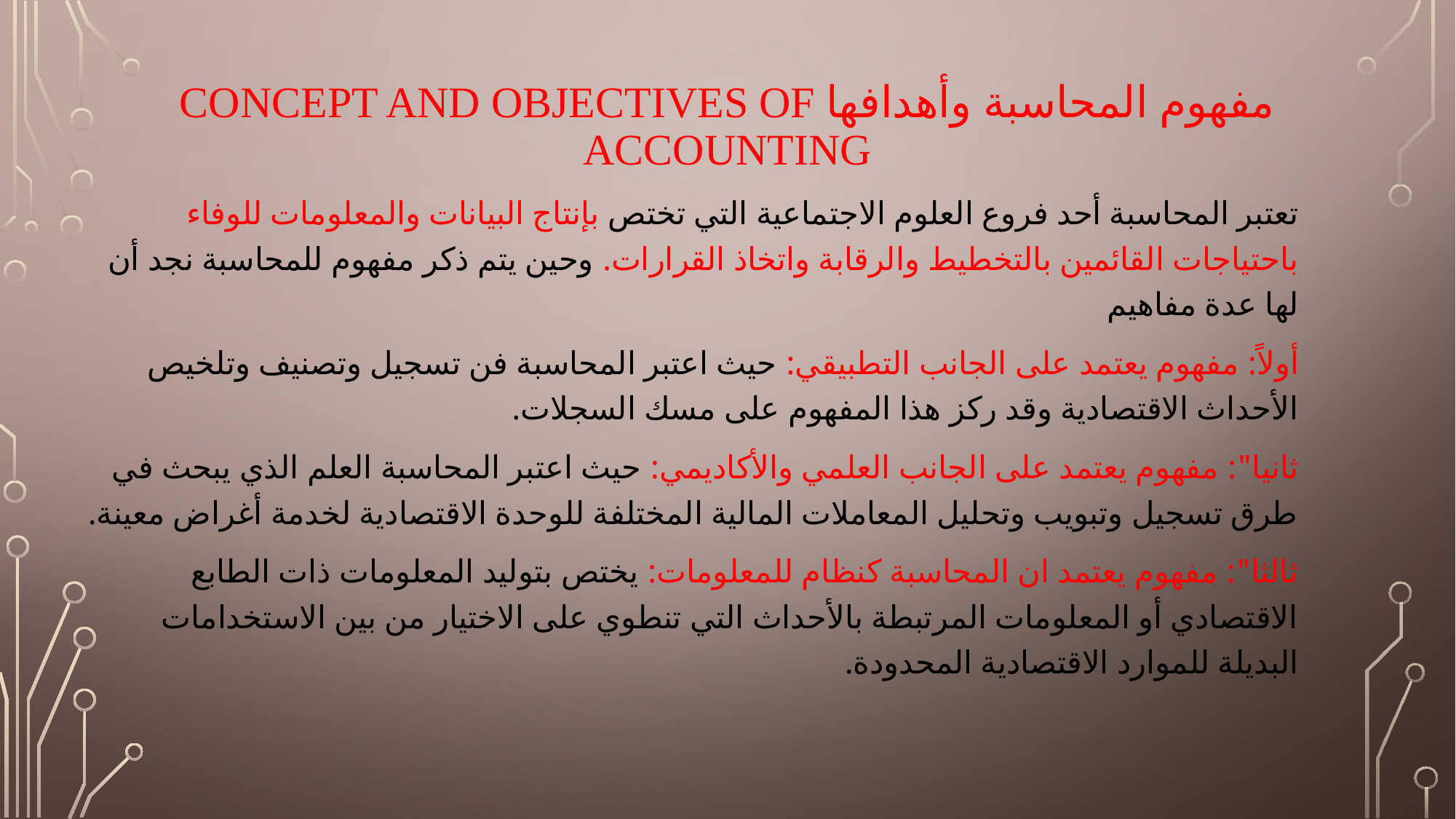

# مفهوم المحاسبة وأهدافها Concept and Objectives of Accounting
تعتبر المحاسبة أحد فروع العلوم الاجتماعية التي تختص بإنتاج البيانات والمعلومات للوفاء باحتياجات القائمين بالتخطيط والرقابة واتخاذ القرارات. وحين يتم ذكر مفهوم للمحاسبة نجد أن لها عدة مفاهيم
أولاً: مفهوم يعتمد على الجانب التطبيقي: حيث اعتبر المحاسبة فن تسجيل وتصنيف وتلخيص الأحداث الاقتصادية وقد ركز هذا المفهوم على مسك السجلات.
ثانيا": مفهوم يعتمد على الجانب العلمي والأكاديمي: حيث اعتبر المحاسبة العلم الذي يبحث في طرق تسجيل وتبويب وتحليل المعاملات المالية المختلفة للوحدة الاقتصادية لخدمة أغراض معينة.
ثالثا": مفهوم يعتمد ان المحاسبة كنظام للمعلومات: يختص بتوليد المعلومات ذات الطابع الاقتصادي أو المعلومات المرتبطة بالأحداث التي تنطوي على الاختيار من بين الاستخدامات البديلة للموارد الاقتصادية المحدودة.